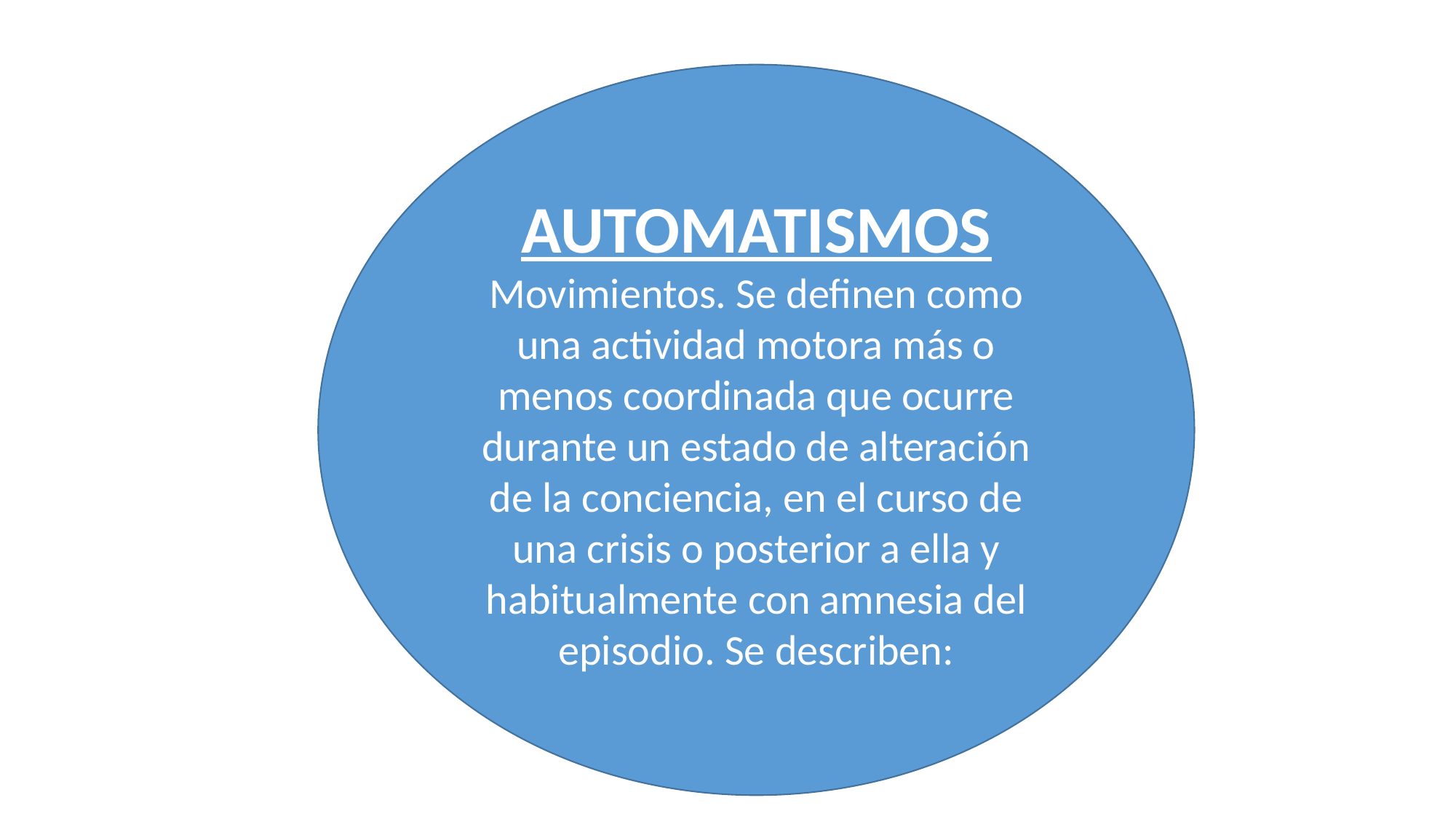

AUTOMATISMOS
Movimientos. Se definen como una actividad motora más o menos coordinada que ocurre durante un estado de alteración de la conciencia, en el curso de una crisis o posterior a ella y habitualmente con amnesia del episodio. Se describen: